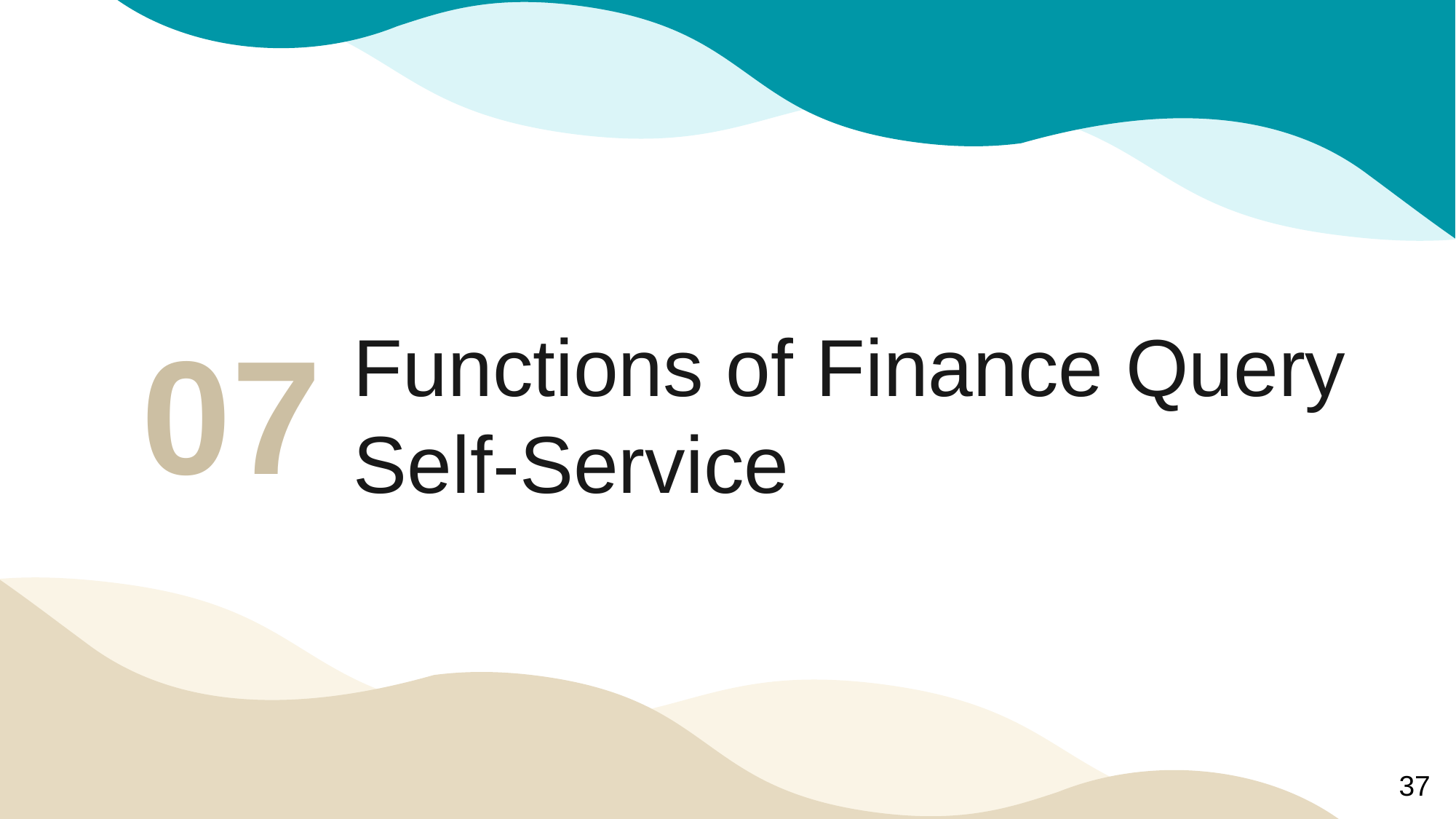

07
# Functions of Finance Query Self-Service
37